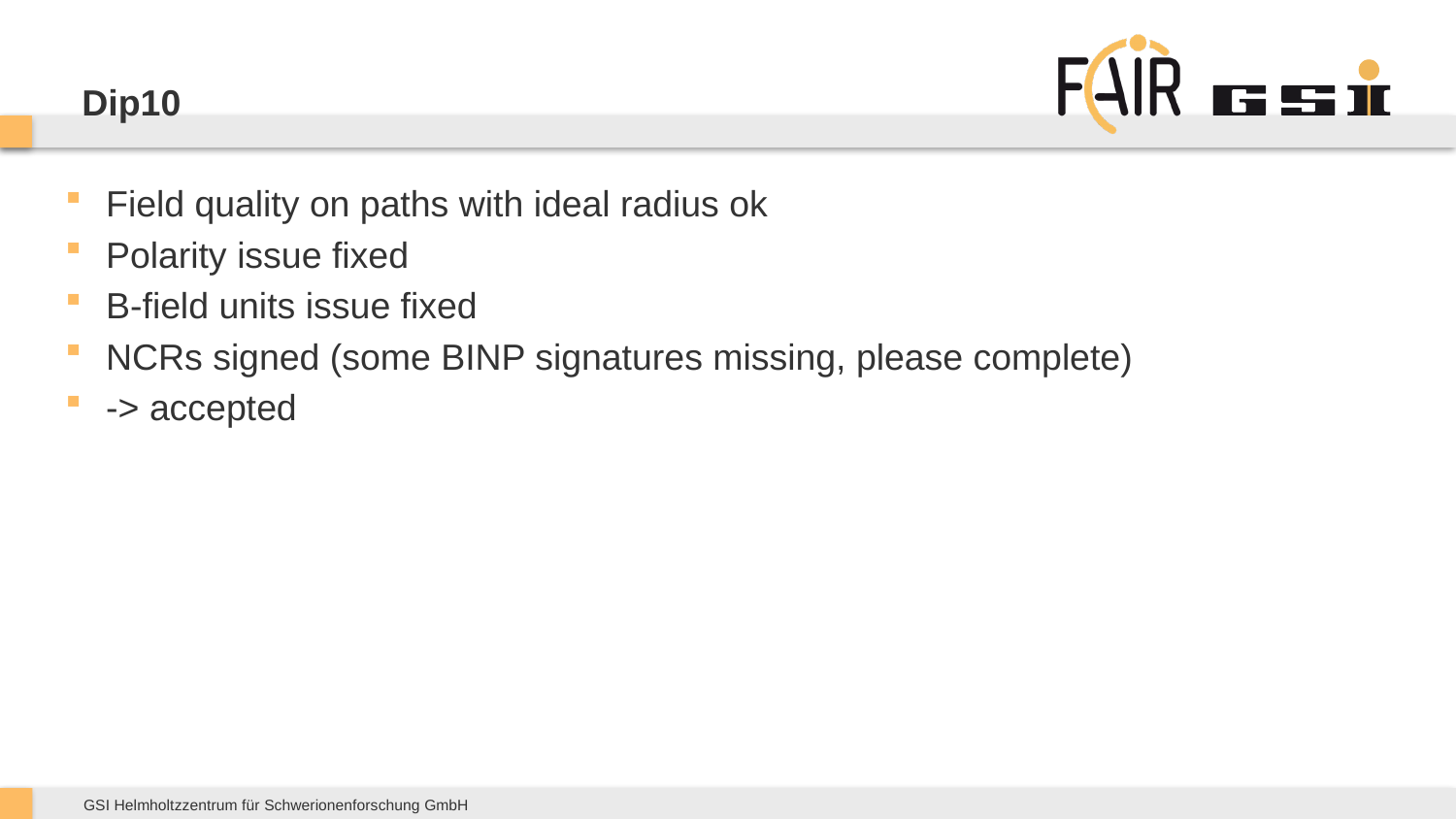

# Dip10
Field quality on paths with ideal radius ok
Polarity issue fixed
B-field units issue fixed
NCRs signed (some BINP signatures missing, please complete)
-> accepted